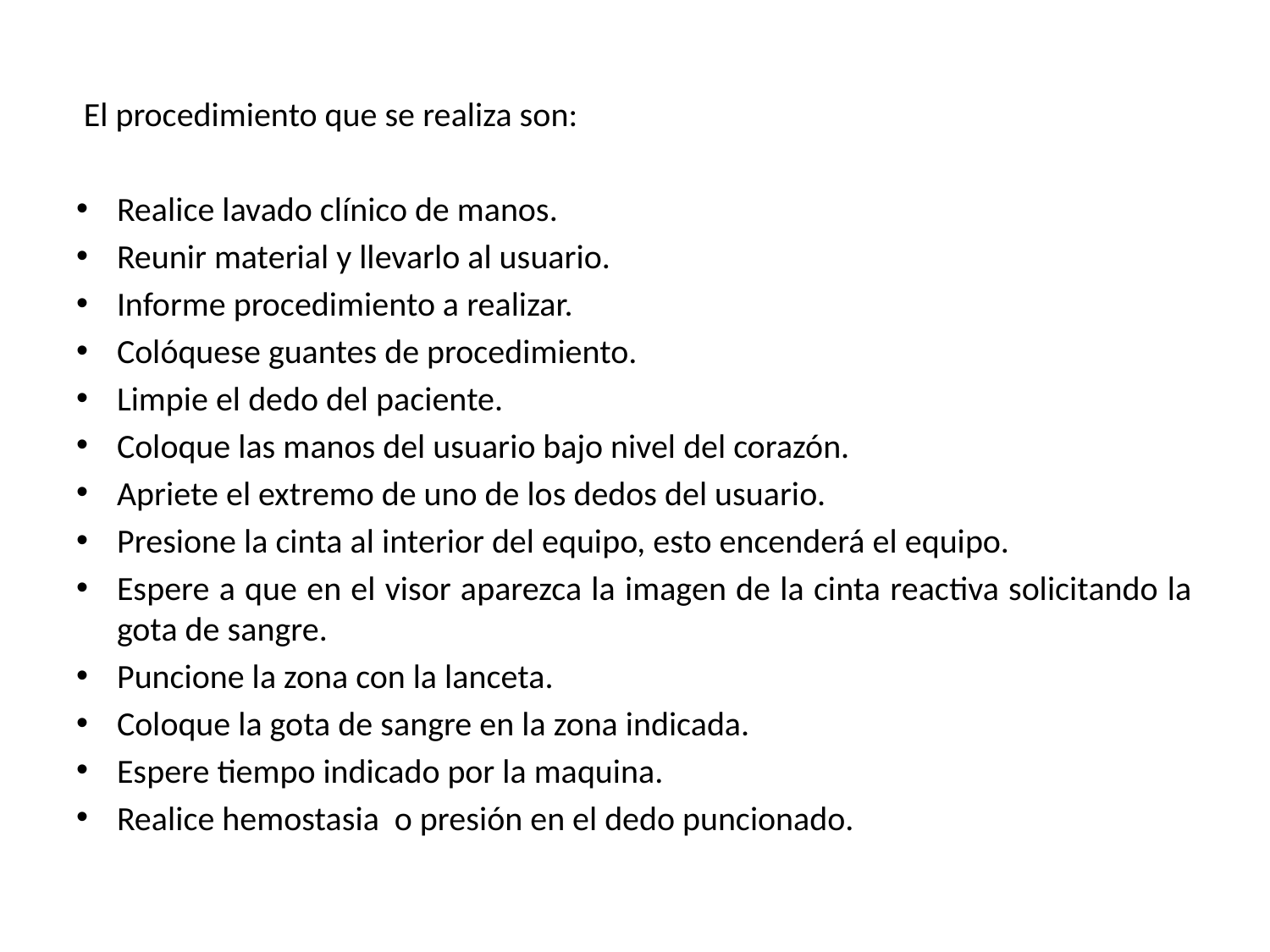

El procedimiento que se realiza son:

Realice lavado clínico de manos.
Reunir material y llevarlo al usuario.
Informe procedimiento a realizar.
Colóquese guantes de procedimiento.
Limpie el dedo del paciente.
Coloque las manos del usuario bajo nivel del corazón.
Apriete el extremo de uno de los dedos del usuario.
Presione la cinta al interior del equipo, esto encenderá el equipo.
Espere a que en el visor aparezca la imagen de la cinta reactiva solicitando la gota de sangre.
Puncione la zona con la lanceta.
Coloque la gota de sangre en la zona indicada.
Espere tiempo indicado por la maquina.
Realice hemostasia  o presión en el dedo puncionado.